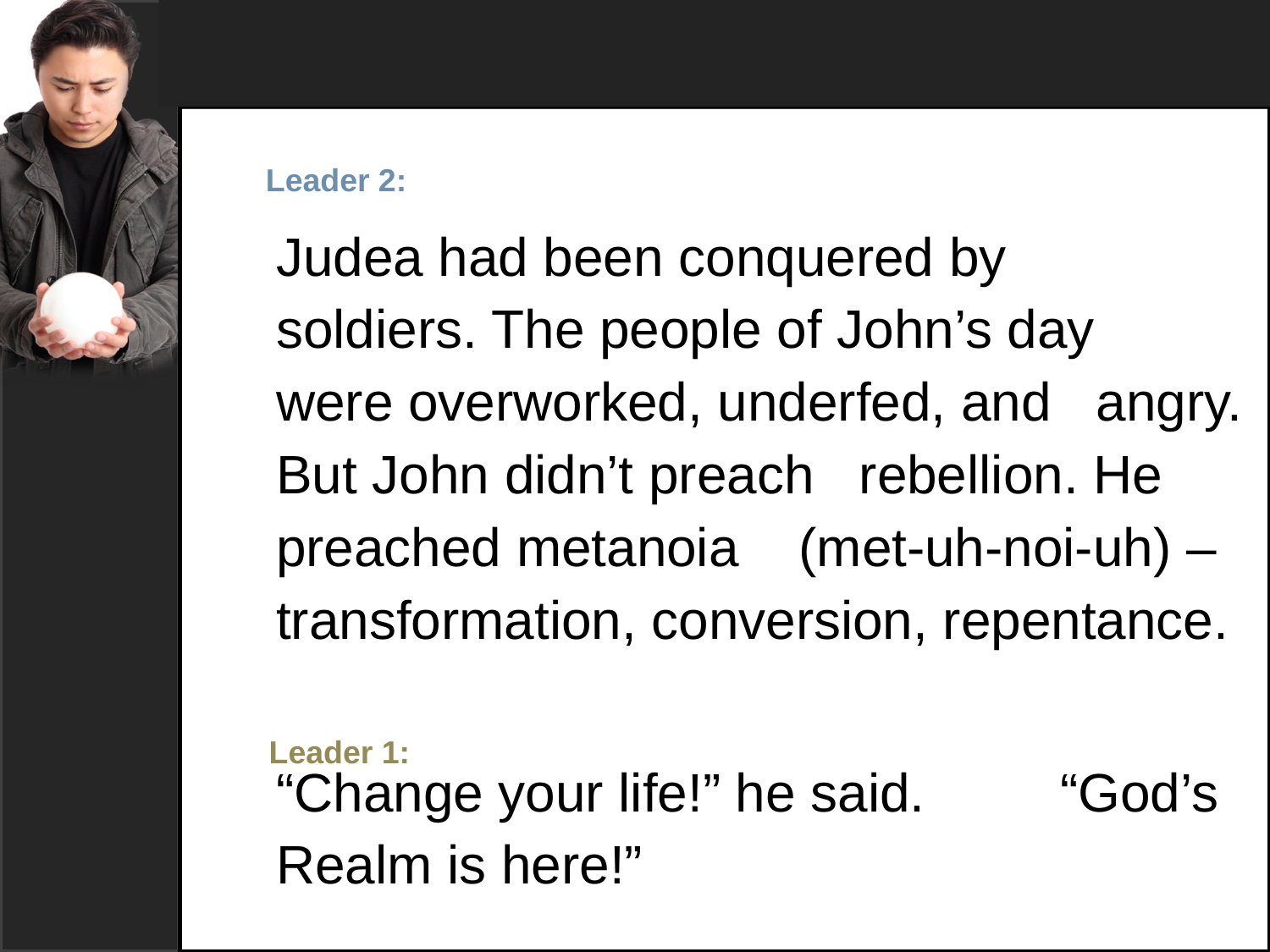

Leader 2:
Judea had been conquered by    soldiers. The people of John’s day   were overworked, underfed, and   angry. But John didn’t preach   rebellion. He preached metanoia    (met-uh-noi-uh) – transformation, conversion, repentance.

“Change your life!” he said.         “God’s Realm is here!”
Leader 1: